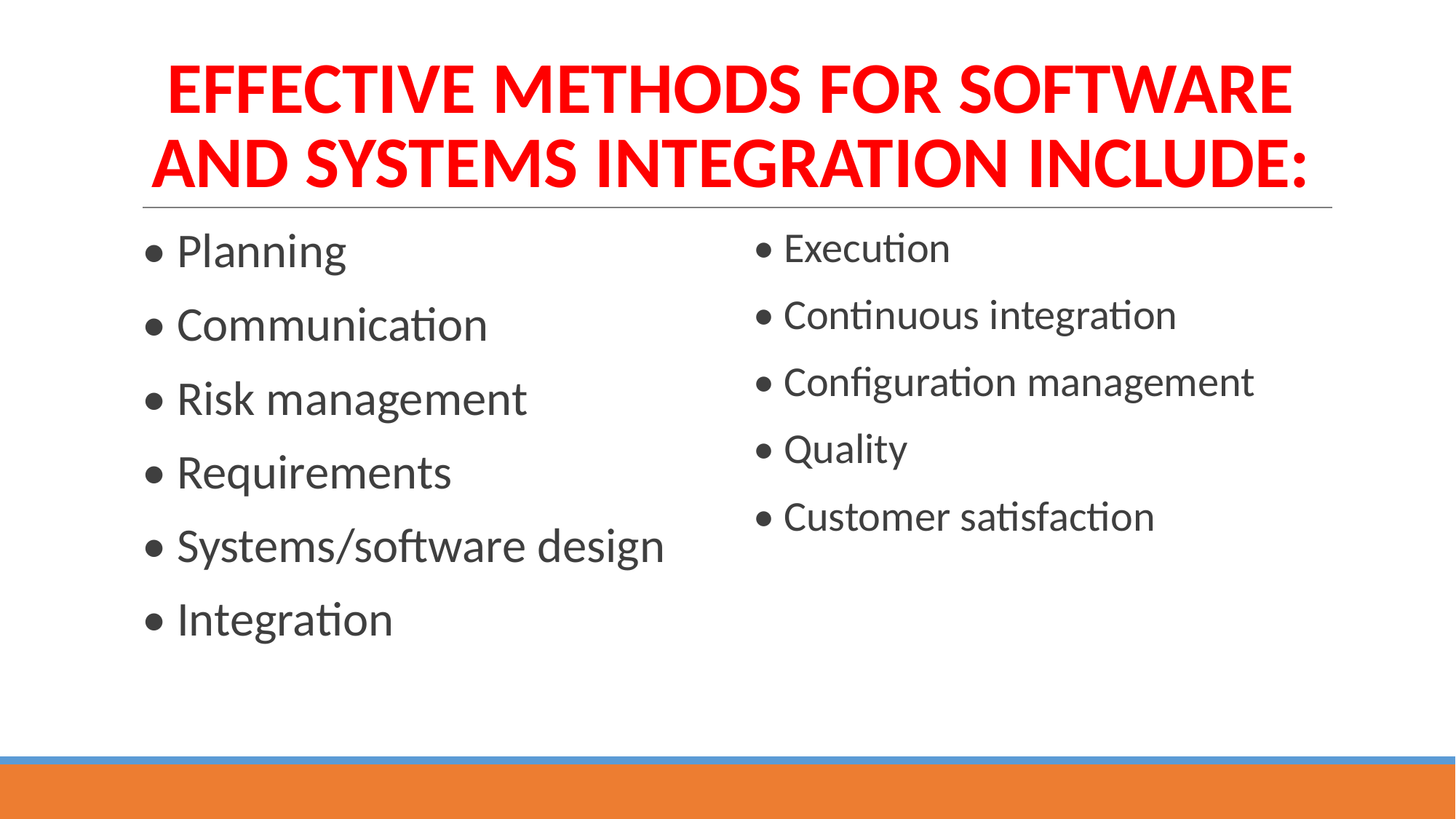

# EFFECTIVE METHODS FOR SOFTWARE AND SYSTEMS INTEGRATION INCLUDE:
• Planning
• Communication
• Risk management
• Requirements
• Systems/software design
• Integration

• Execution
• Continuous integration
• Configuration management
• Quality
• Customer satisfaction